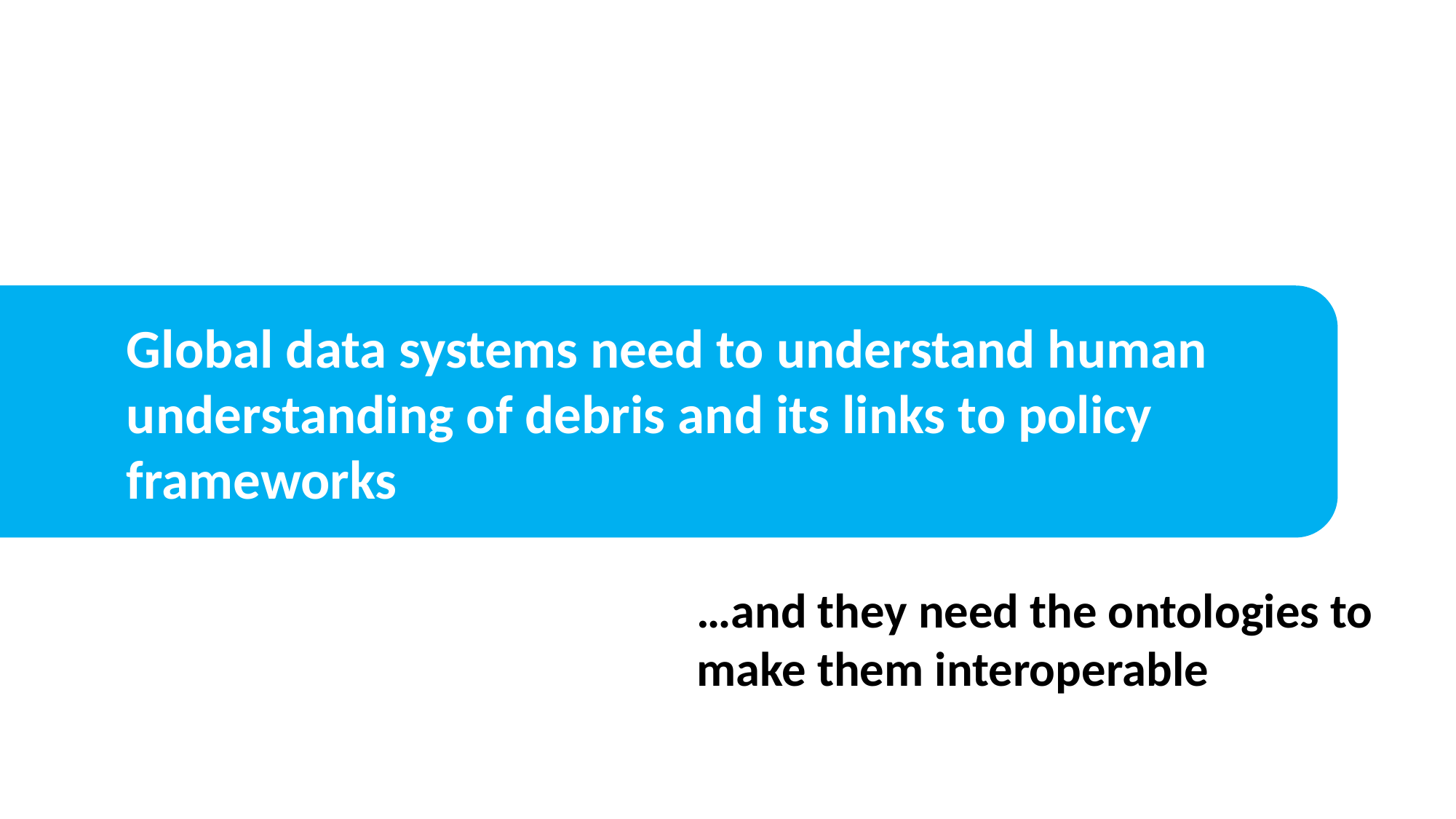

Global data systems need to understand human
			understanding of debris and its links to policy 				frameworks
…and they need the ontologies to make them interoperable